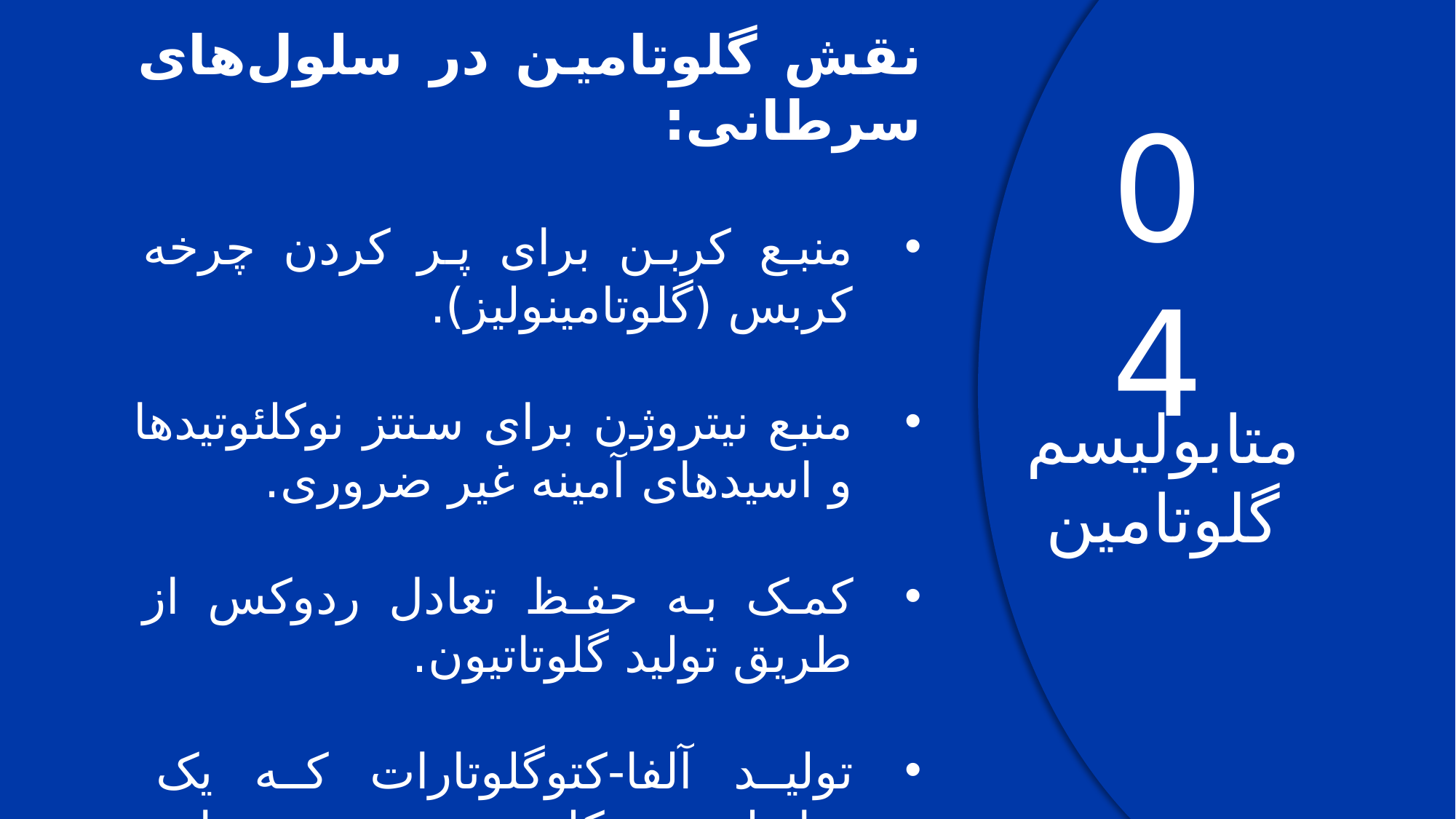

نقش‌ گلوتامین در سلول‌های سرطانی:

منبع کربن برای پر کردن چرخه کربس (گلوتامینولیز).

منبع نیتروژن برای سنتز نوکلئوتیدها و اسیدهای آمینه غیر ضروری.

کمک به حفظ تعادل ردوکس از طریق تولید گلوتاتیون.

تولید آلفا-کتوگلوتارات که یک متابولیت کلیدی در مسیرهای سیگنالینگ و اپی‌ژنتیک است.
04
متابولیسم گلوتامین
16